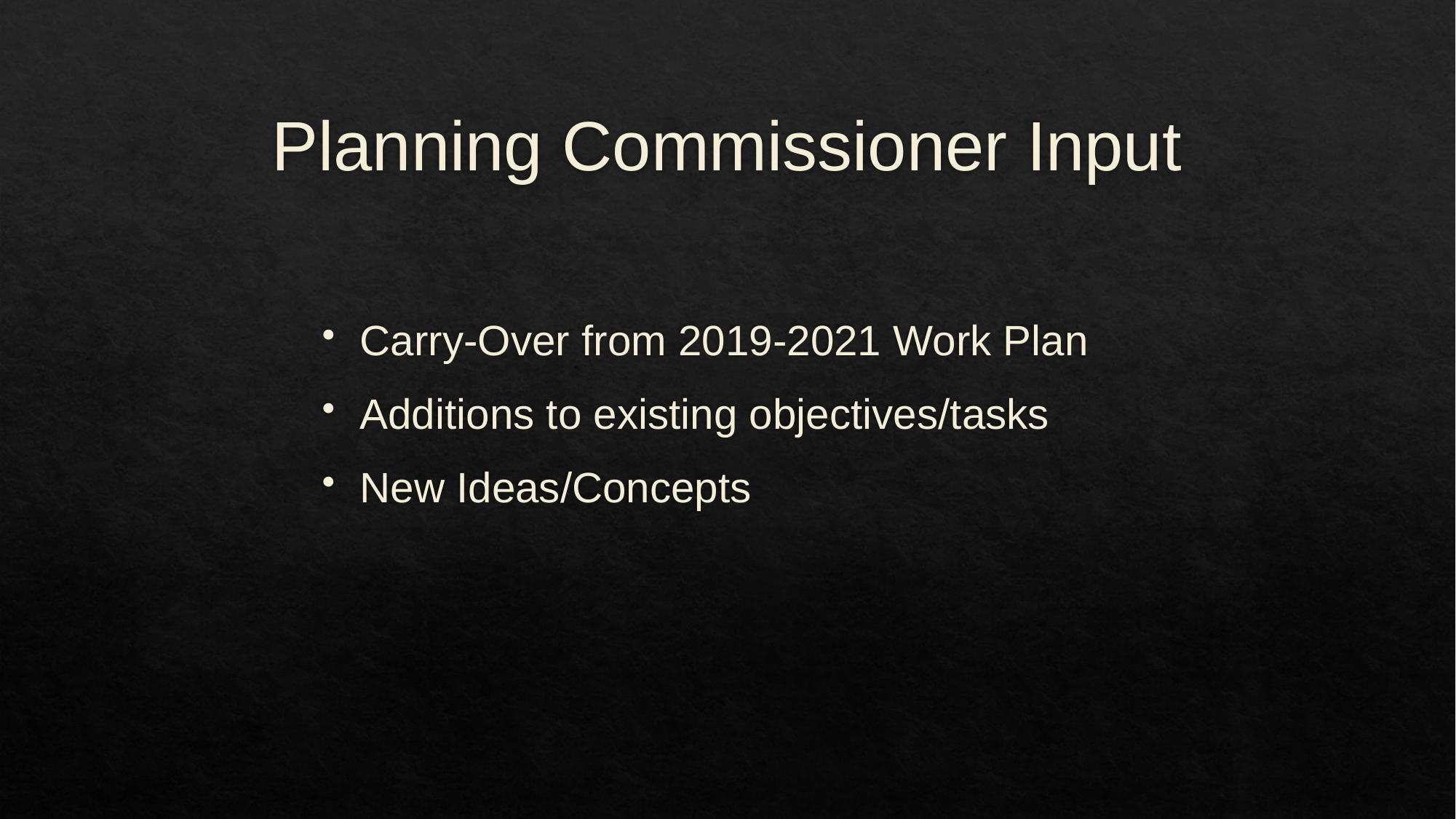

# Planning Commissioner Input
Carry-Over from 2019-2021 Work Plan
Additions to existing objectives/tasks
New Ideas/Concepts